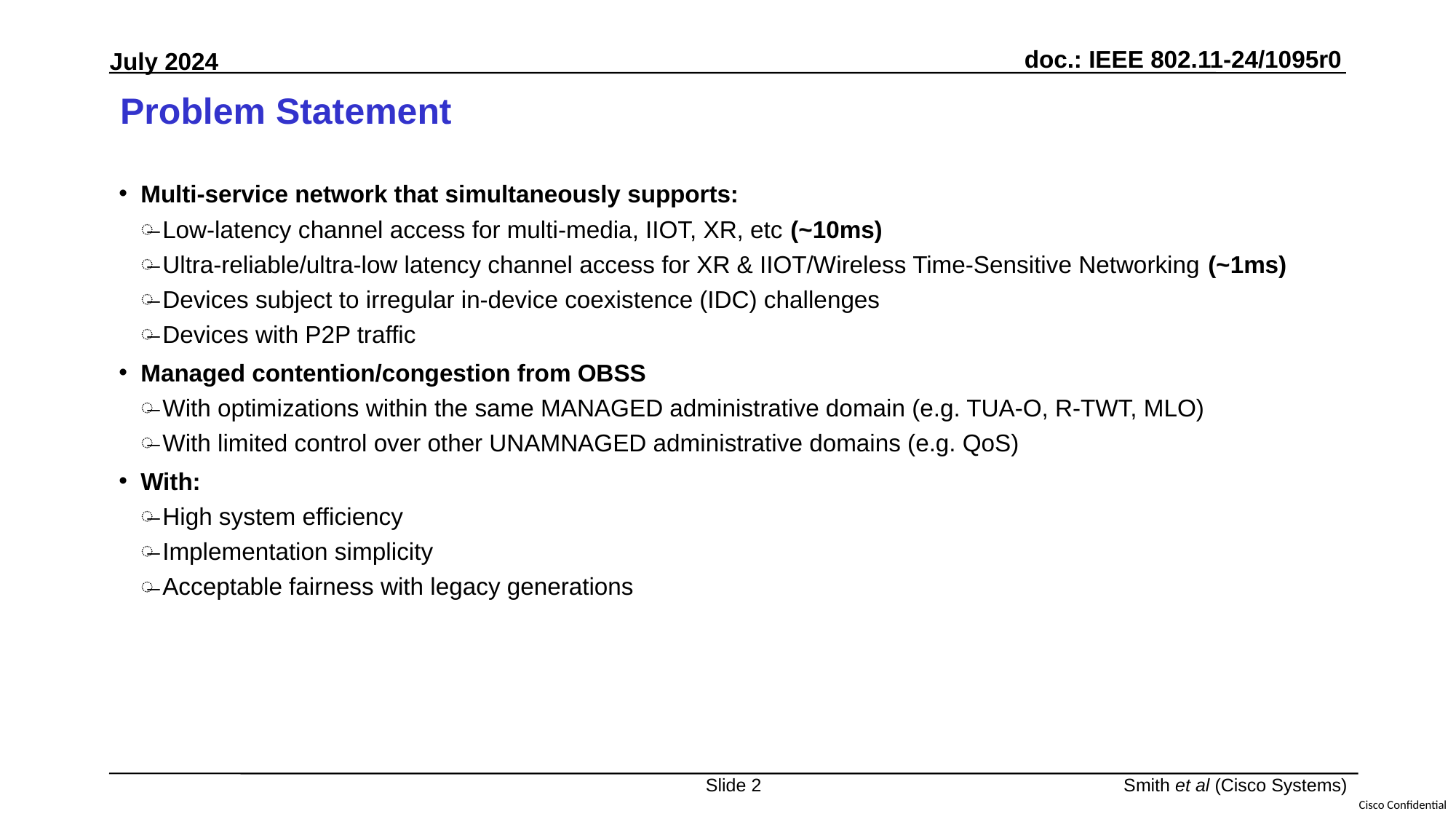

# Problem Statement
Multi-service network that simultaneously supports:
Low-latency channel access for multi-media, IIOT, XR, etc (~10ms)
Ultra-reliable/ultra-low latency channel access for XR & IIOT/Wireless Time-Sensitive Networking (~1ms)
Devices subject to irregular in-device coexistence (IDC) challenges
Devices with P2P traffic
Managed contention/congestion from OBSS
With optimizations within the same MANAGED administrative domain (e.g. TUA-O, R-TWT, MLO)
With limited control over other UNAMNAGED administrative domains (e.g. QoS)
With:
High system efficiency
Implementation simplicity
Acceptable fairness with legacy generations
Slide 2
Smith et al (Cisco Systems)